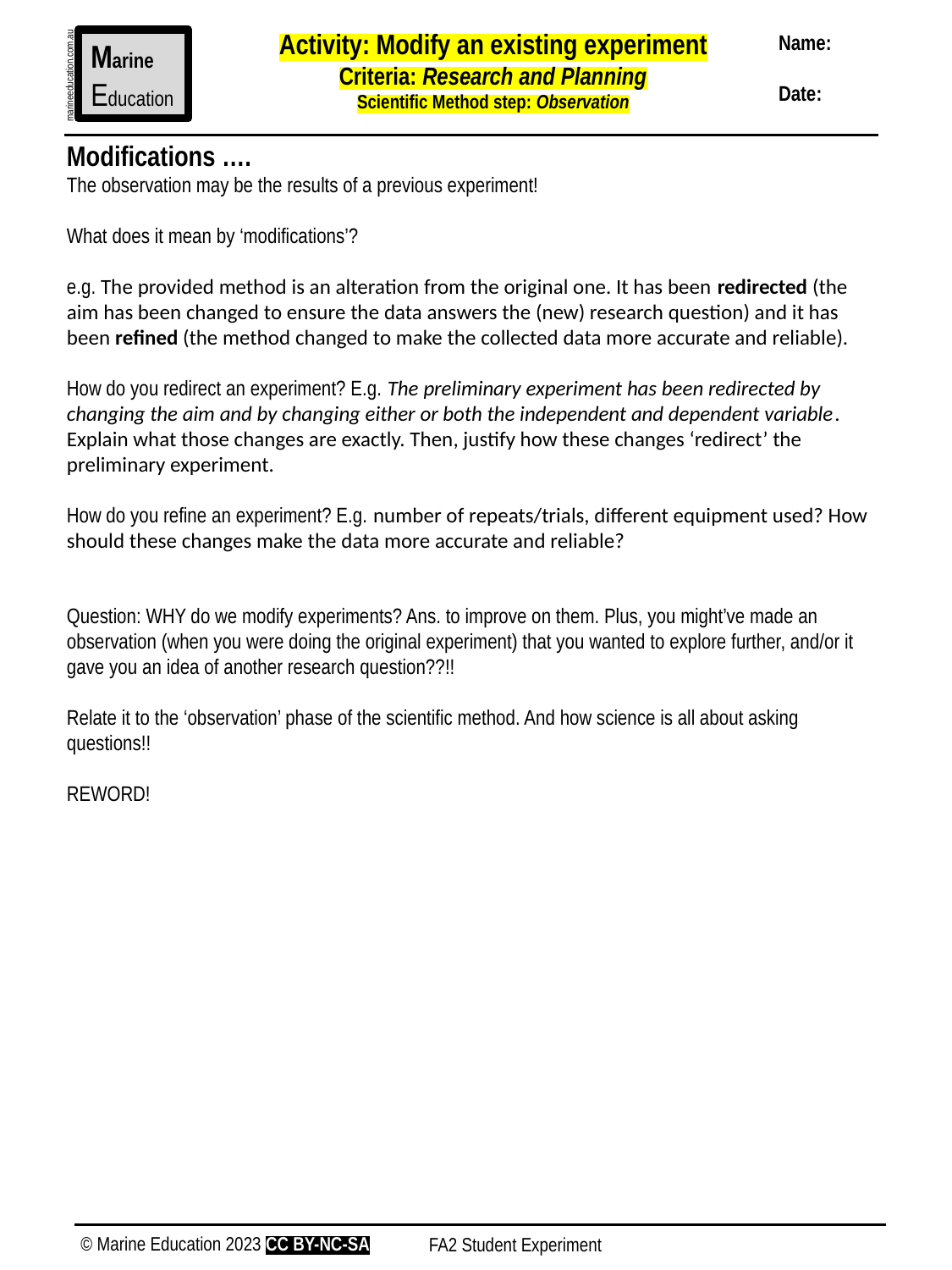

Activity: Modify an existing experiment
Criteria: Research and Planning
Scientific Method step: Observation
Name:

Date:
Marine
Education
marineeducation.com.au
Modifications ….
The observation may be the results of a previous experiment!

What does it mean by ‘modifications’?

e.g. The provided method is an alteration from the original one. It has been redirected (the aim has been changed to ensure the data answers the (new) research question) and it has been refined (the method changed to make the collected data more accurate and reliable).

How do you redirect an experiment? E.g. The preliminary experiment has been redirected by changing the aim and by changing either or both the independent and dependent variable. Explain what those changes are exactly. Then, justify how these changes ‘redirect’ the preliminary experiment.

How do you refine an experiment? E.g. number of repeats/trials, different equipment used? How should these changes make the data more accurate and reliable?

Question: WHY do we modify experiments? Ans. to improve on them. Plus, you might’ve made an observation (when you were doing the original experiment) that you wanted to explore further, and/or it gave you an idea of another research question??!!

Relate it to the ‘observation’ phase of the scientific method. And how science is all about asking questions!!

REWORD!

© Marine Education 2023 CC BY-NC-SA
FA2 Student Experiment